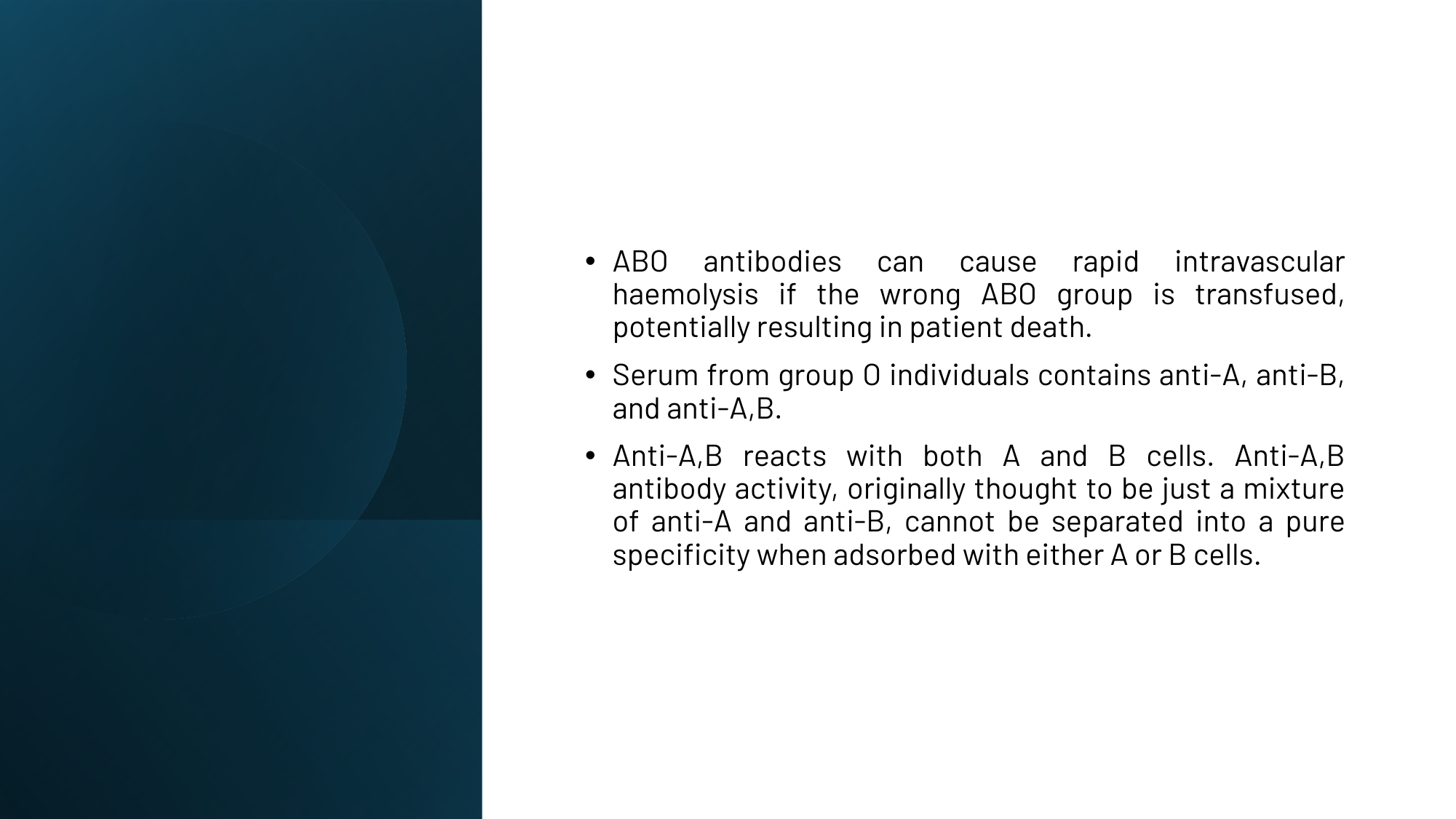

#
ABO antibodies can cause rapid intravascular haemolysis if the wrong ABO group is transfused, potentially resulting in patient death.
Serum from group O individuals contains anti-A, anti-B, and anti-A,B.
Anti-A,B reacts with both A and B cells. Anti-A,B antibody activity, originally thought to be just a mixture of anti-A and anti-B, cannot be separated into a pure specificity when adsorbed with either A or B cells.